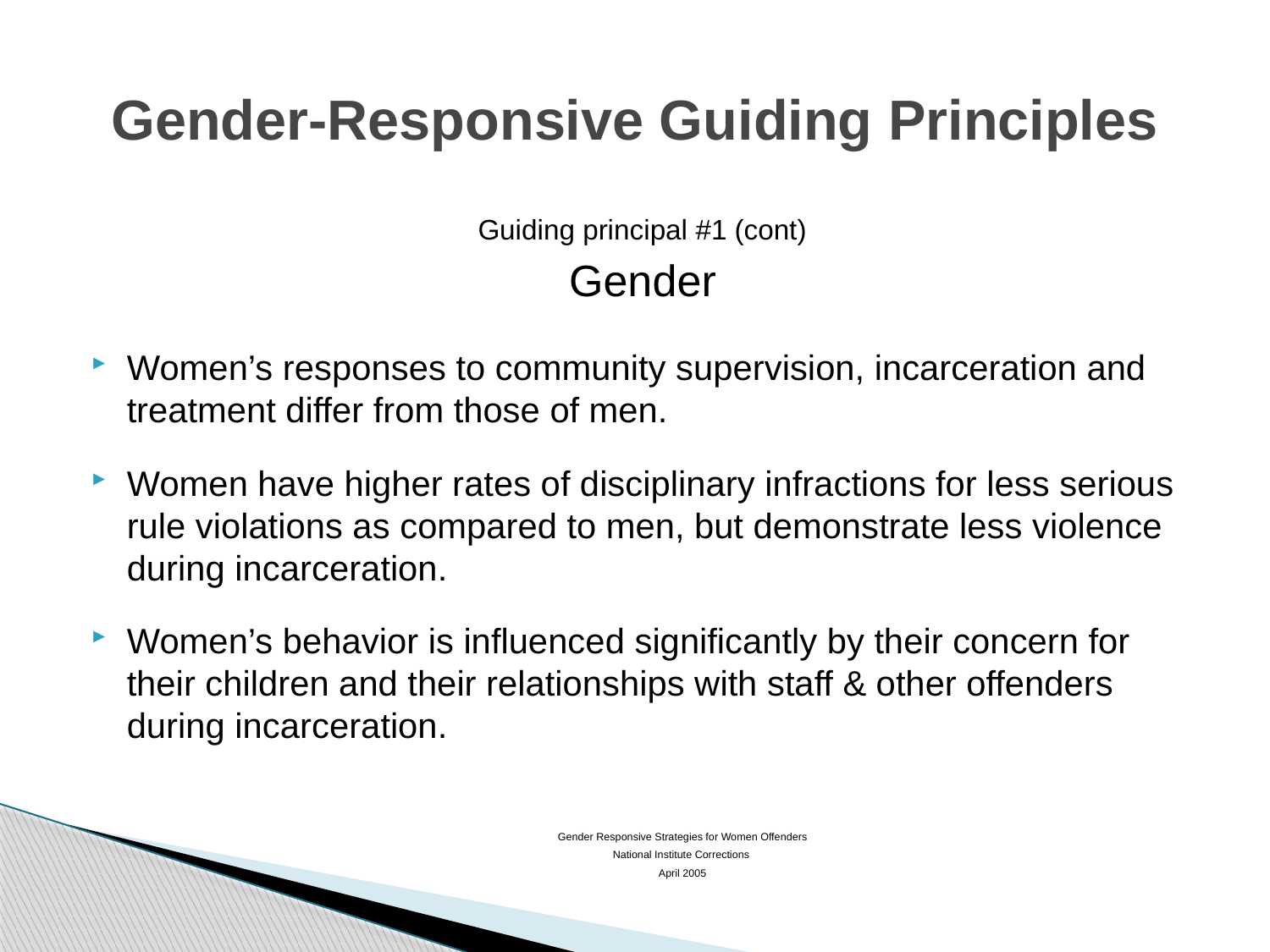

Gender-Responsive Guiding Principles
Guiding principal #1 (cont)
Gender

Women’s responses to community supervision, incarceration and treatment differ from those of men.

Women have higher rates of disciplinary infractions for less serious rule violations as compared to men, but demonstrate less violence during incarceration.

Women’s behavior is influenced significantly by their concern for their children and their relationships with staff & other offenders during incarceration.
Gender Responsive Strategies for Women Offenders
National Institute Corrections
April 2005